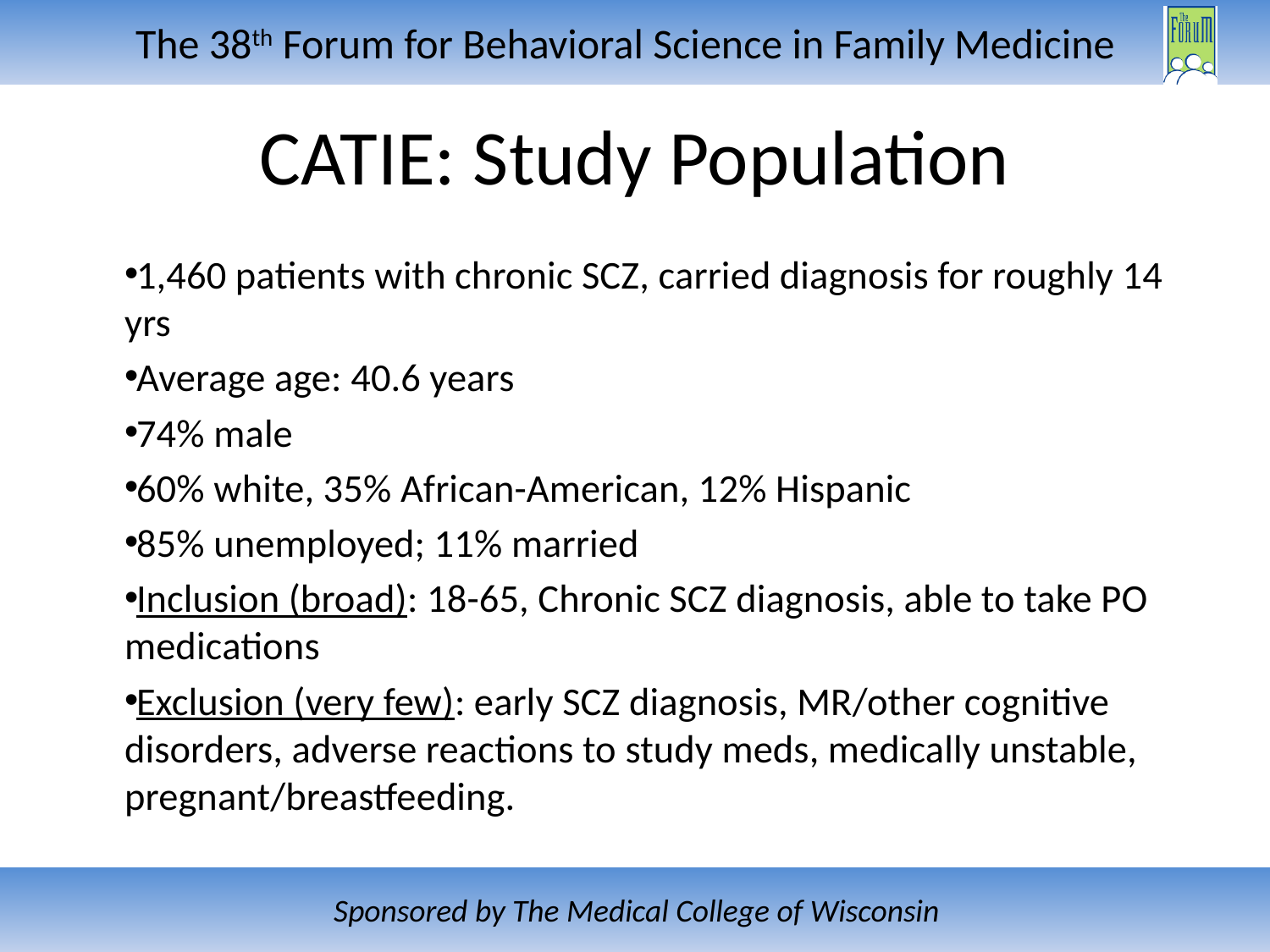

CATIE: Study Population
1,460 patients with chronic SCZ, carried diagnosis for roughly 14 yrs
Average age: 40.6 years
74% male
60% white, 35% African-American, 12% Hispanic
85% unemployed; 11% married
Inclusion (broad): 18-65, Chronic SCZ diagnosis, able to take PO medications
Exclusion (very few): early SCZ diagnosis, MR/other cognitive disorders, adverse reactions to study meds, medically unstable, pregnant/breastfeeding.